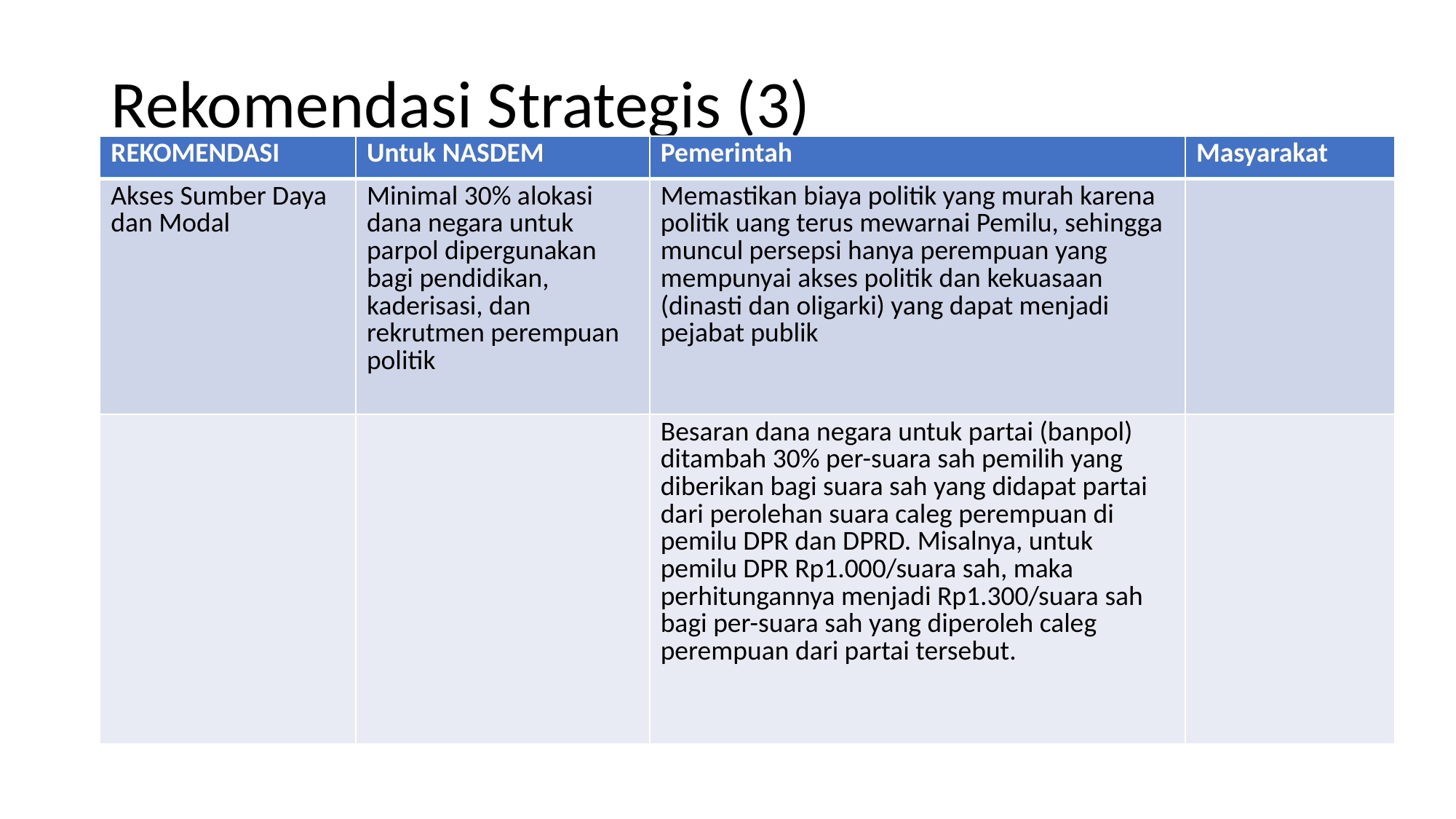

# Rekomendasi Strategis (3)
| REKOMENDASI | Untuk NASDEM | Pemerintah | Masyarakat |
| --- | --- | --- | --- |
| Akses Sumber Daya dan Modal | Minimal 30% alokasi dana negara untuk parpol dipergunakan bagi pendidikan, kaderisasi, dan rekrutmen perempuan politik | Memastikan biaya politik yang murah karena politik uang terus mewarnai Pemilu, sehingga muncul persepsi hanya perempuan yang mempunyai akses politik dan kekuasaan (dinasti dan oligarki) yang dapat menjadi pejabat publik |  |
|  |  | Besaran dana negara untuk partai (banpol) ditambah 30% per-suara sah pemilih yang diberikan bagi suara sah yang didapat partai dari perolehan suara caleg perempuan di pemilu DPR dan DPRD. Misalnya, untuk pemilu DPR Rp1.000/suara sah, maka perhitungannya menjadi Rp1.300/suara sah bagi per-suara sah yang diperoleh caleg perempuan dari partai tersebut. |  |